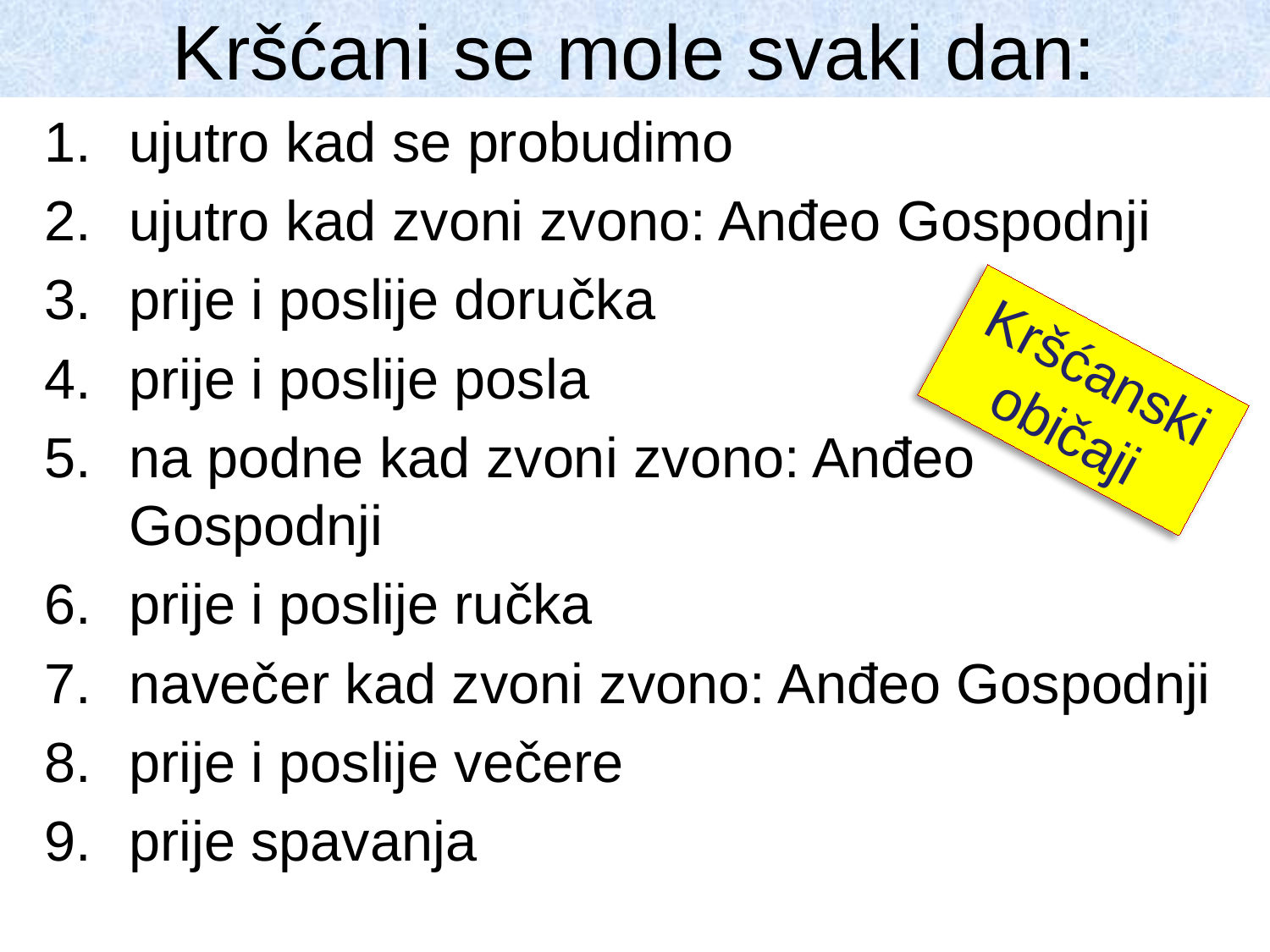

# Kršćani se mole svaki dan:
ujutro kad se probudimo
ujutro kad zvoni zvono: Anđeo Gospodnji
prije i poslije doručka
prije i poslije posla
na podne kad zvoni zvono: Anđeo Gospodnji
prije i poslije ručka
navečer kad zvoni zvono: Anđeo Gospodnji
prije i poslije večere
prije spavanja
Kršćanski običaji